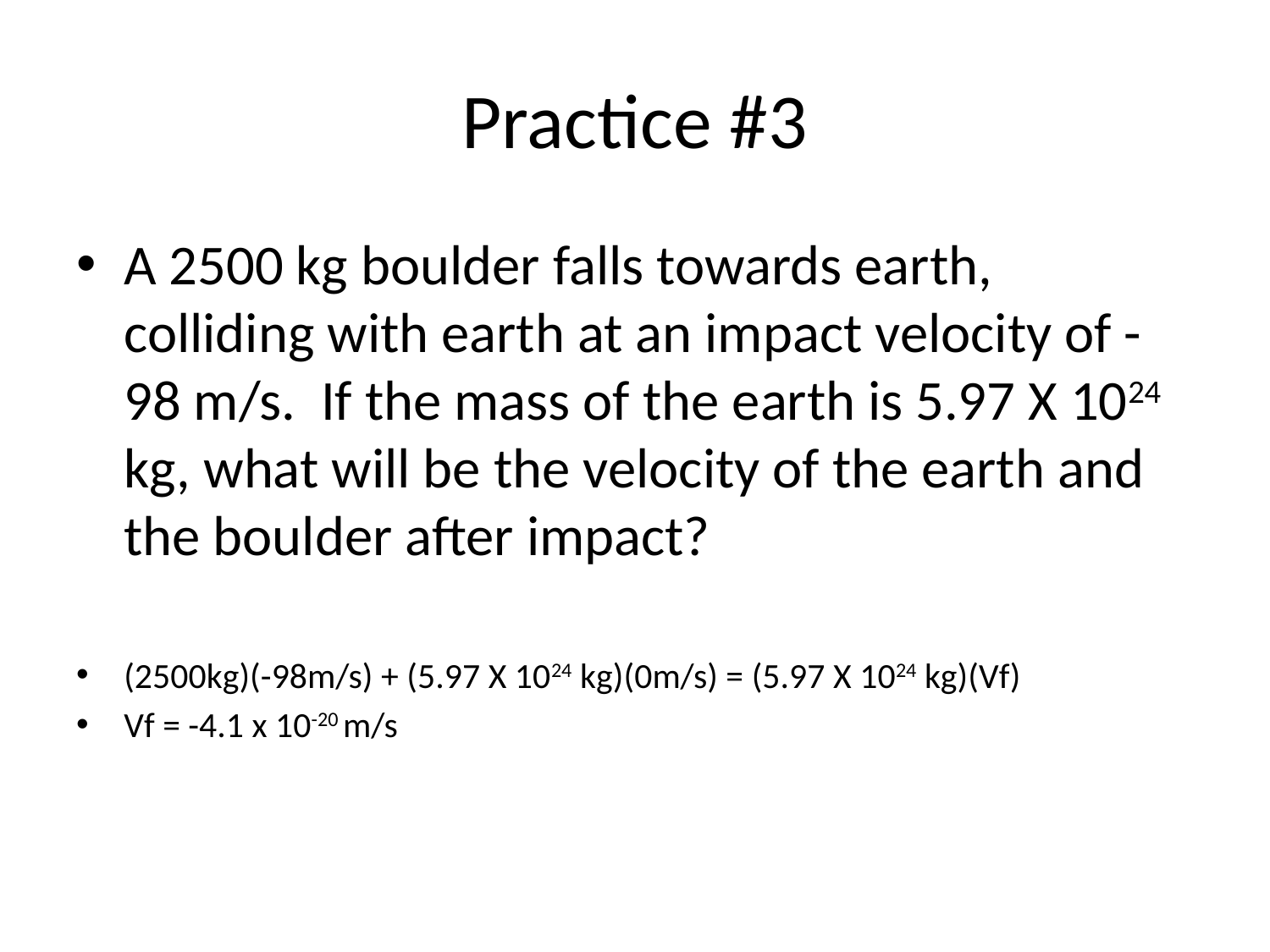

# Practice #3
A 2500 kg boulder falls towards earth, colliding with earth at an impact velocity of -98 m/s.  If the mass of the earth is 5.97 X 1024 kg, what will be the velocity of the earth and the boulder after impact?

(2500kg)(-98m/s) + (5.97 X 1024 kg)(0m/s) = (5.97 X 1024 kg)(Vf)
Vf = -4.1 x 10-20 m/s